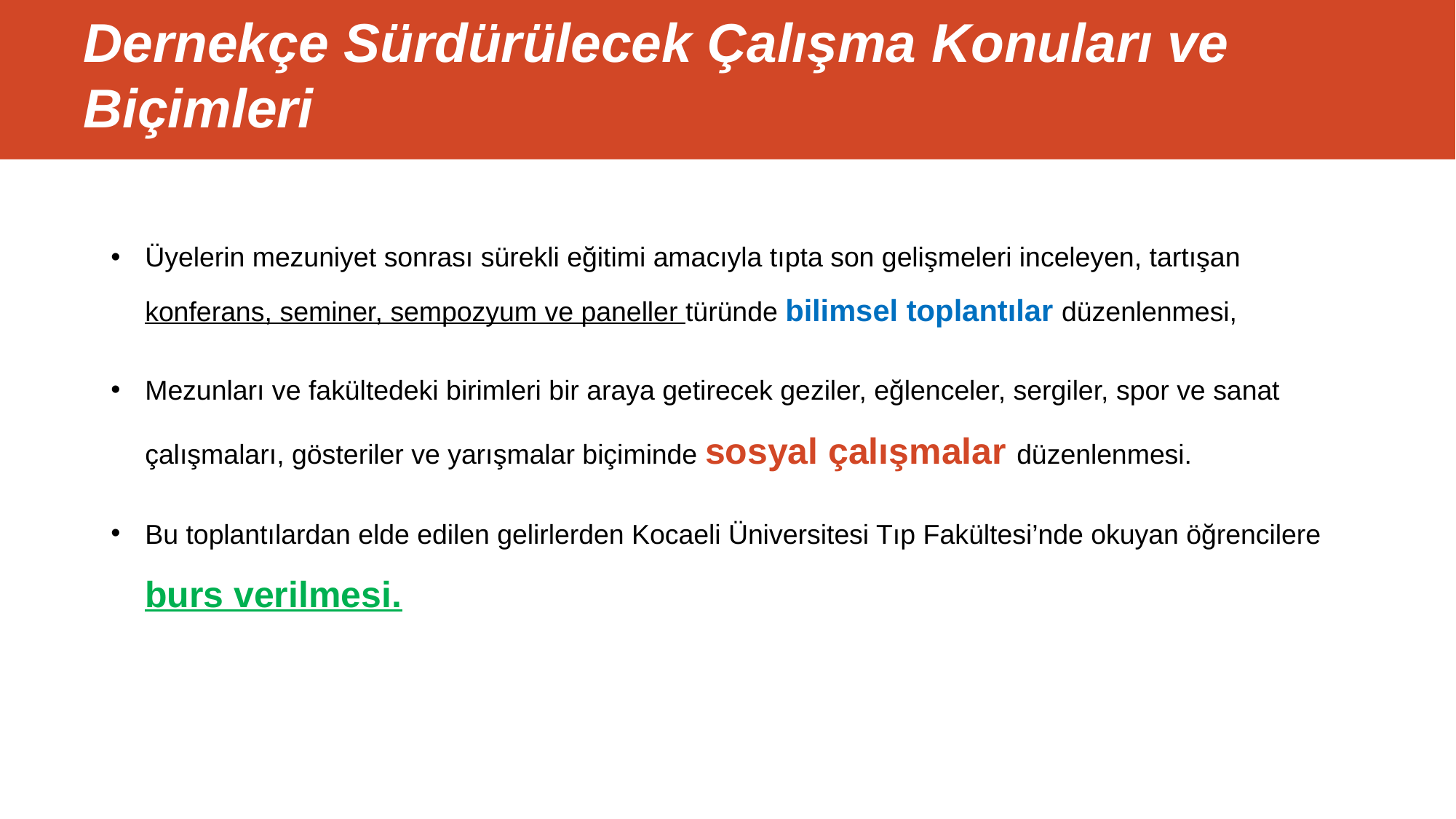

# Dernekçe Sürdürülecek Çalışma Konuları ve Biçimleri
Üyelerin mezuniyet sonrası sürekli eğitimi amacıyla tıpta son gelişmeleri inceleyen, tartışan konferans, seminer, sempozyum ve paneller türünde bilimsel toplantılar düzenlenmesi,
Mezunları ve fakültedeki birimleri bir araya getirecek geziler, eğlenceler, sergiler, spor ve sanat çalışmaları, gösteriler ve yarışmalar biçiminde sosyal çalışmalar düzenlenmesi.
Bu toplantılardan elde edilen gelirlerden Kocaeli Üniversitesi Tıp Fakültesi’nde okuyan öğrencilere burs verilmesi.